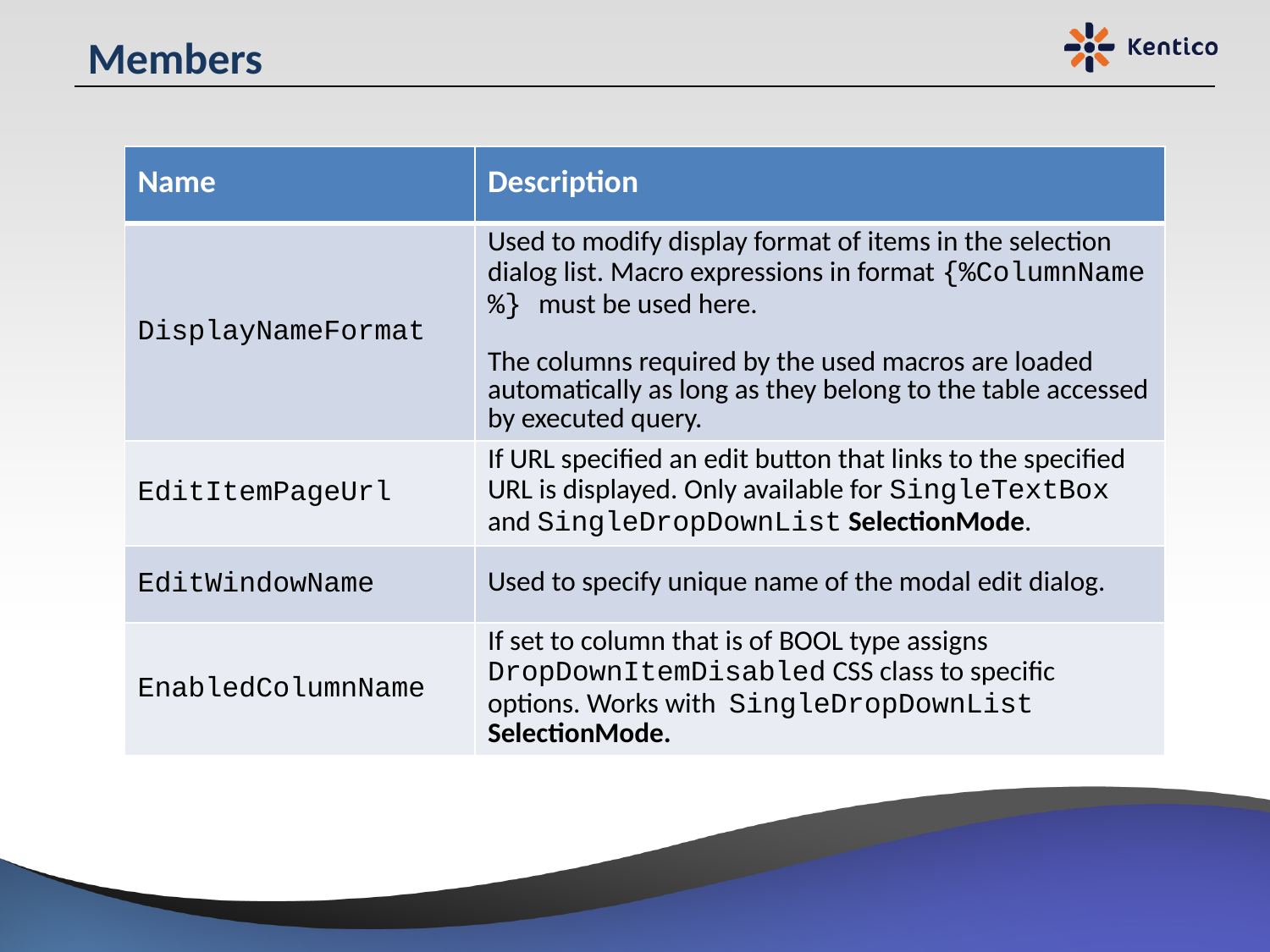

# Members
| Name | Description |
| --- | --- |
| DisplayNameFormat | Used to modify display format of items in the selection dialog list. Macro expressions in format {%ColumnName%} must be used here. The columns required by the used macros are loaded automatically as long as they belong to the table accessed by executed query. |
| EditItemPageUrl | If URL specified an edit button that links to the specified URL is displayed. Only available for SingleTextBox and SingleDropDownList SelectionMode. |
| EditWindowName | Used to specify unique name of the modal edit dialog. |
| EnabledColumnName | If set to column that is of BOOL type assigns DropDownItemDisabled CSS class to specific options. Works with SingleDropDownList SelectionMode. |